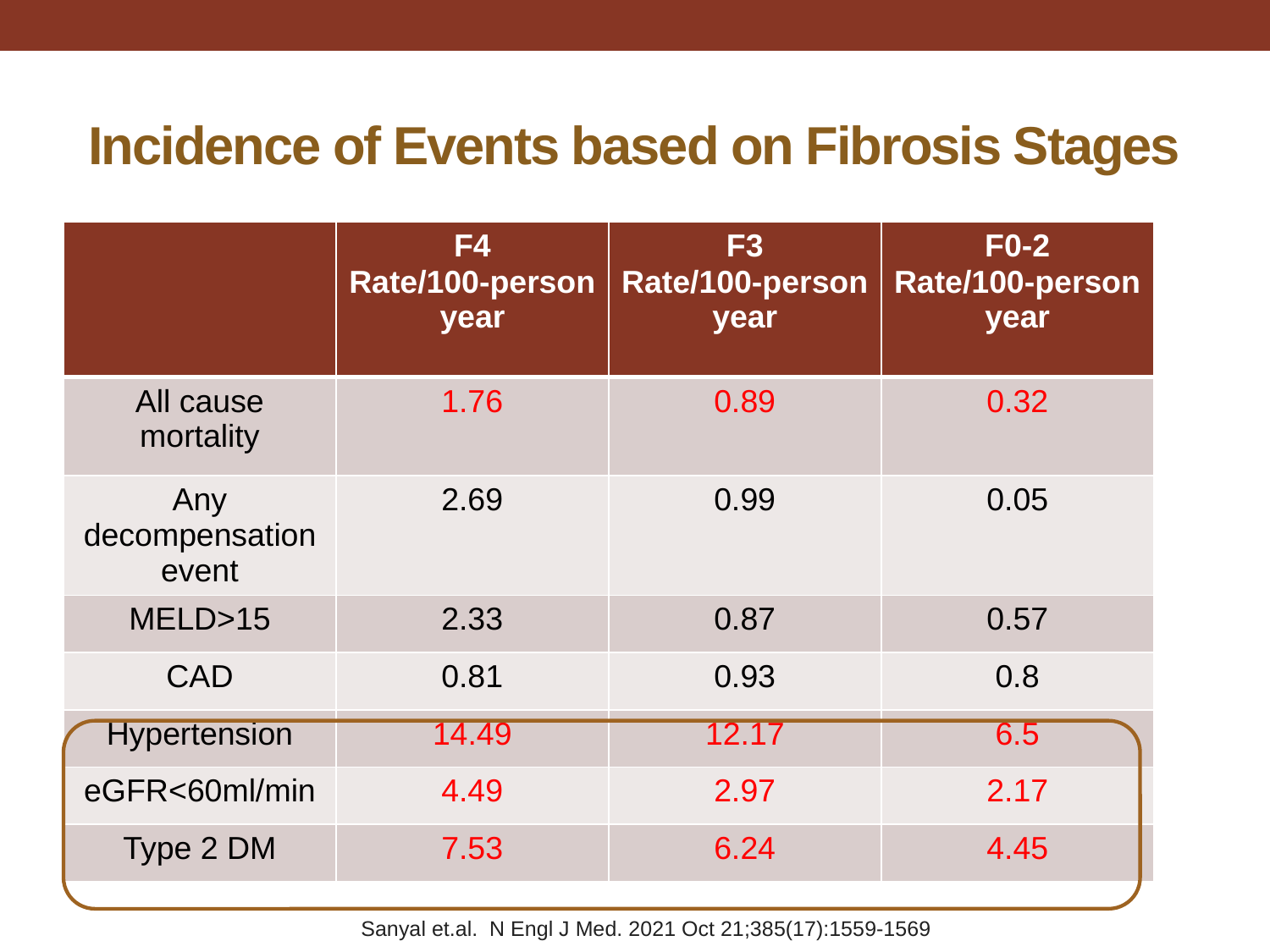

# Incidence of Events based on Fibrosis Stages
|  | F4 Rate/100-person year | F3 Rate/100-person year | F0-2 Rate/100-person year |
| --- | --- | --- | --- |
| All cause mortality | 1.76 | 0.89 | 0.32 |
| Any decompensation event | 2.69 | 0.99 | 0.05 |
| MELD>15 | 2.33 | 0.87 | 0.57 |
| CAD | 0.81 | 0.93 | 0.8 |
| Hypertension | 14.49 | 12.17 | 6.5 |
| eGFR<60ml/min | 4.49 | 2.97 | 2.17 |
| Type 2 DM | 7.53 | 6.24 | 4.45 |

Sanyal et.al.  N Engl J Med. 2021 Oct 21;385(17):1559-1569